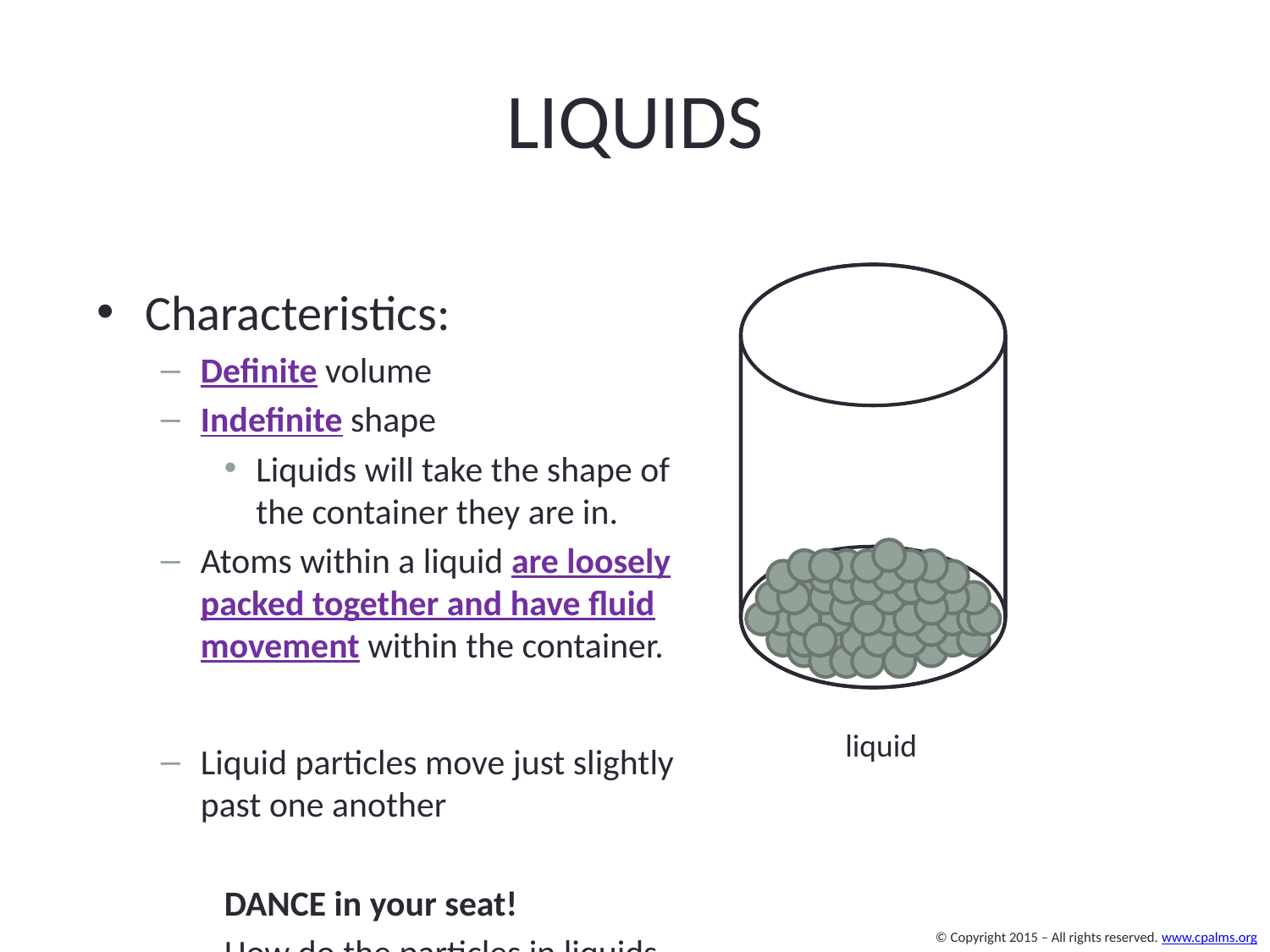

# LIQUIDS

Characteristics:
Definite volume
Indefinite shape
Liquids will take the shape of the container they are in.
Atoms within a liquid are loosely packed together and have fluid movement within the container.

Liquid particles move just slightly past one another

DANCE in your seat!
How do the particles in liquids move?

liquid
© Copyright 2015 – All rights reserved. www.cpalms.org